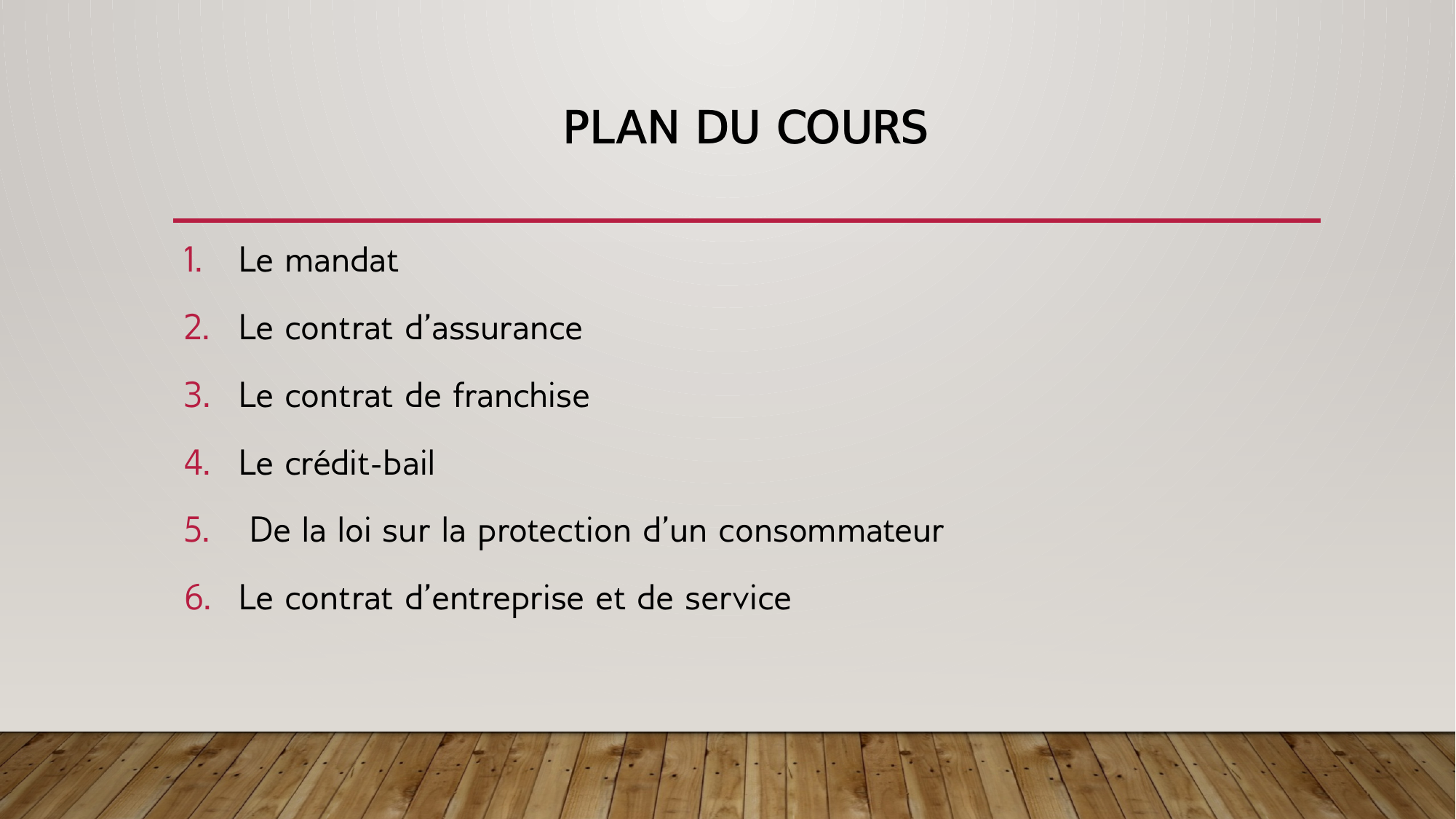

# PLAN DU COURS
Le mandat
Le contrat d’assurance
Le contrat de franchise
Le crédit-bail
 De la loi sur la protection d’un consommateur
Le contrat d’entreprise et de service